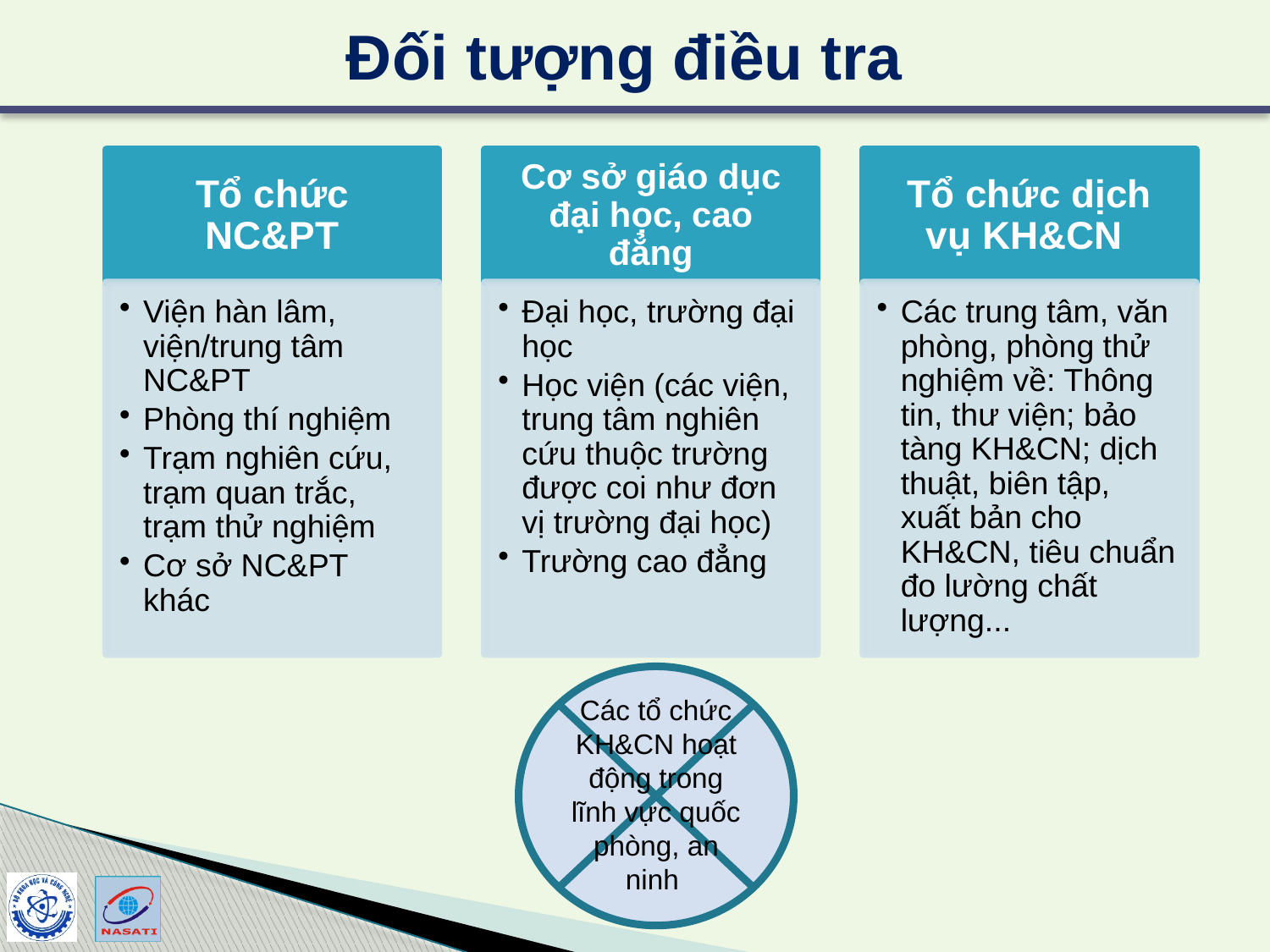

# Đối tượng điều tra
Tổ chức NC&PT
Viện hàn lâm, viện/trung tâm NC&PT
Phòng thí nghiệm
Trạm nghiên cứu, trạm quan trắc, trạm thử nghiệm
Cơ sở NC&PT khác
Cơ sở giáo dục đại học, cao đẳng
Đại học, trường đại học
Học viện (các viện, trung tâm nghiên cứu thuộc trường được coi như đơn vị trường đại học)
Trường cao đẳng
Tổ chức dịch vụ KH&CN
Các trung tâm, văn phòng, phòng thử nghiệm về: Thông tin, thư viện; bảo tàng KH&CN; dịch thuật, biên tập, xuất bản cho KH&CN, tiêu chuẩn đo lường chất lượng...

Các tổ chức KH&CN hoạt động trong lĩnh vực quốc phòng, an ninh